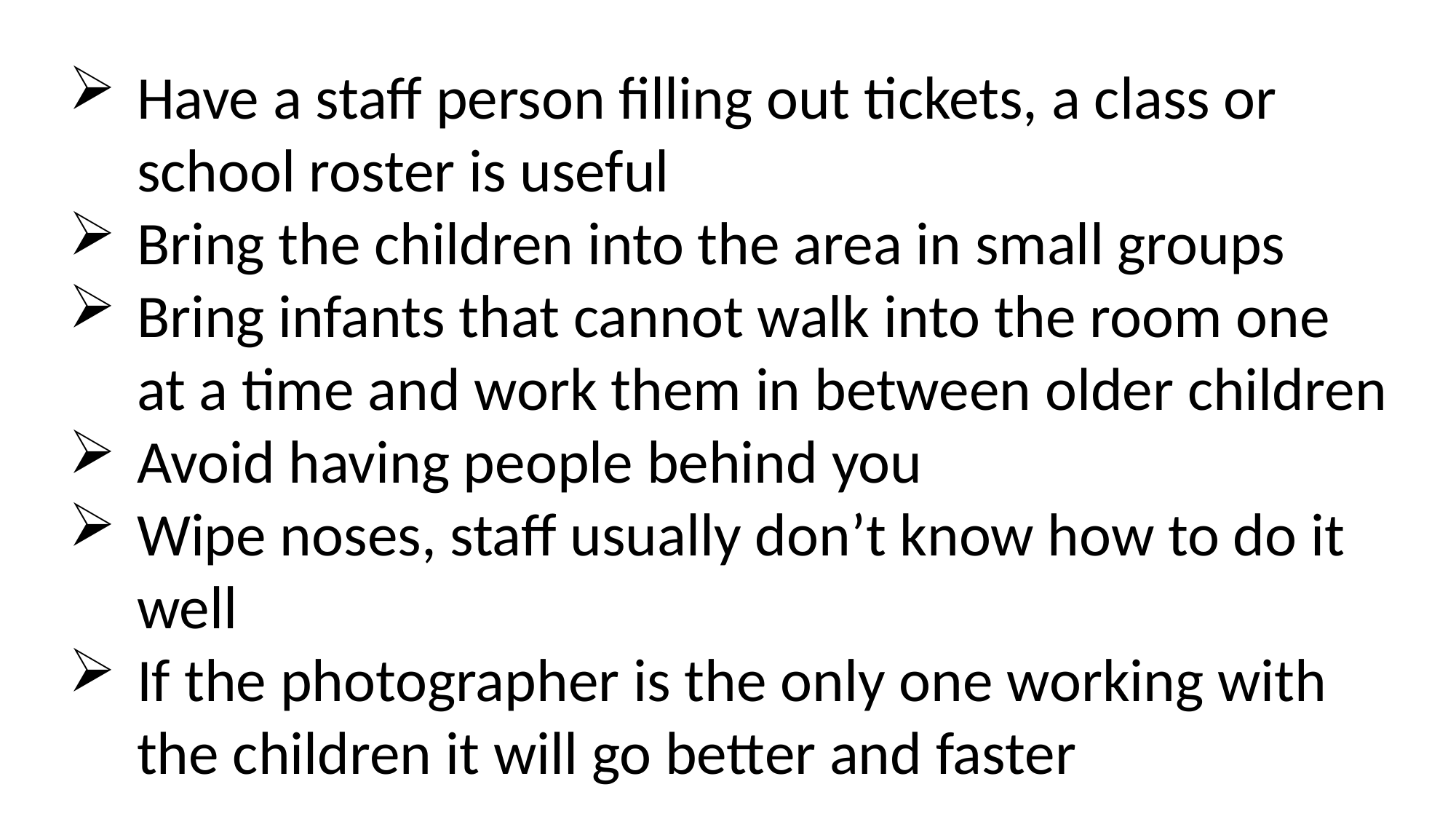

Have a staff person filling out tickets, a class or school roster is useful
Bring the children into the area in small groups
Bring infants that cannot walk into the room one at a time and work them in between older children
Avoid having people behind you
Wipe noses, staff usually don’t know how to do it well
If the photographer is the only one working with the children it will go better and faster